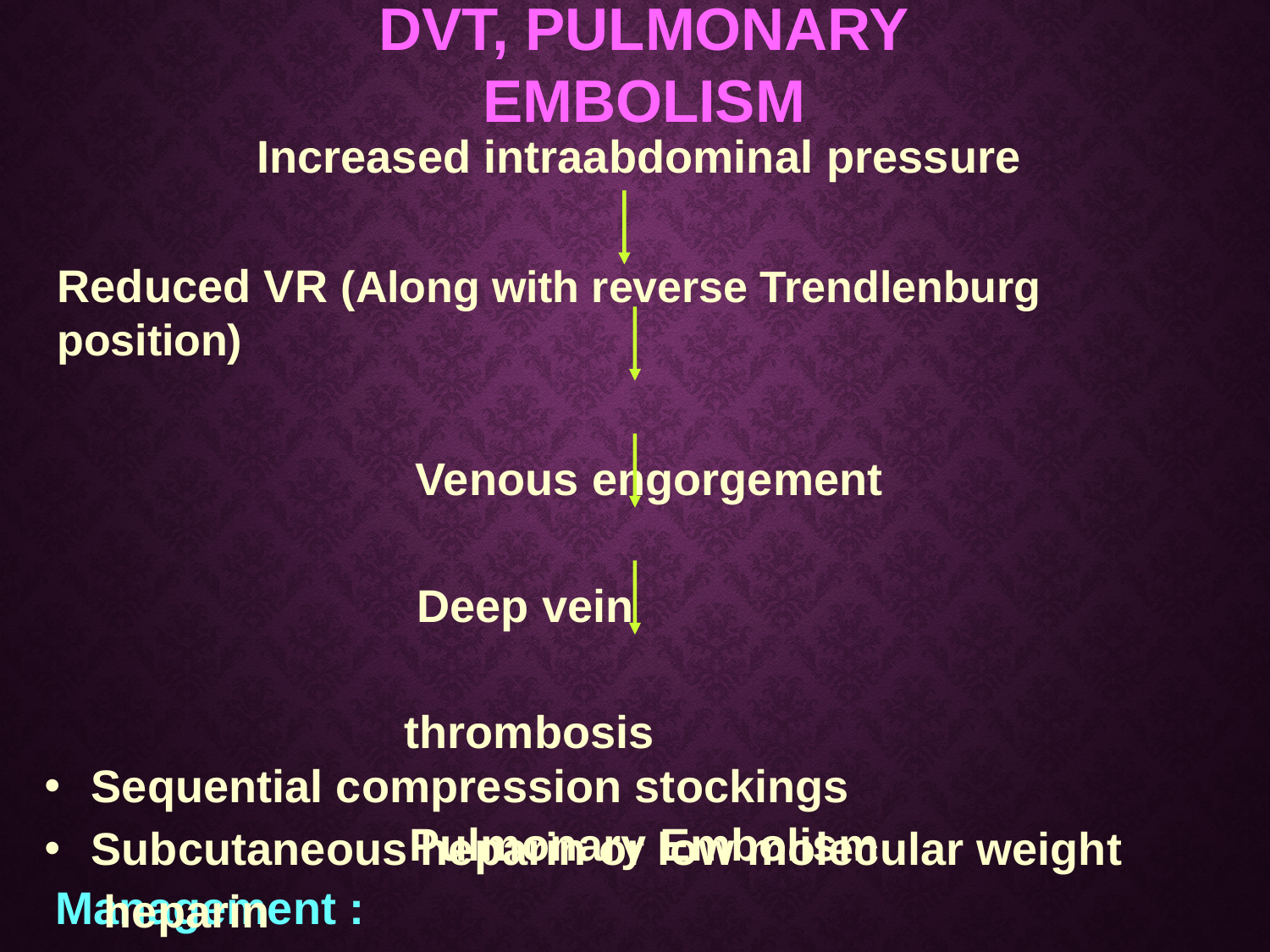

# DVT, Pulmonary Embolism
Increased intraabdominal pressure

Reduced VR (Along with reverse Trendlenburg position)
Venous engorgement  Deep vein thrombosis

Pulmonary Embolism
Management :

•
•
Sequential compression stockings  Subcutaneous heparin or low molecular weight  heparin